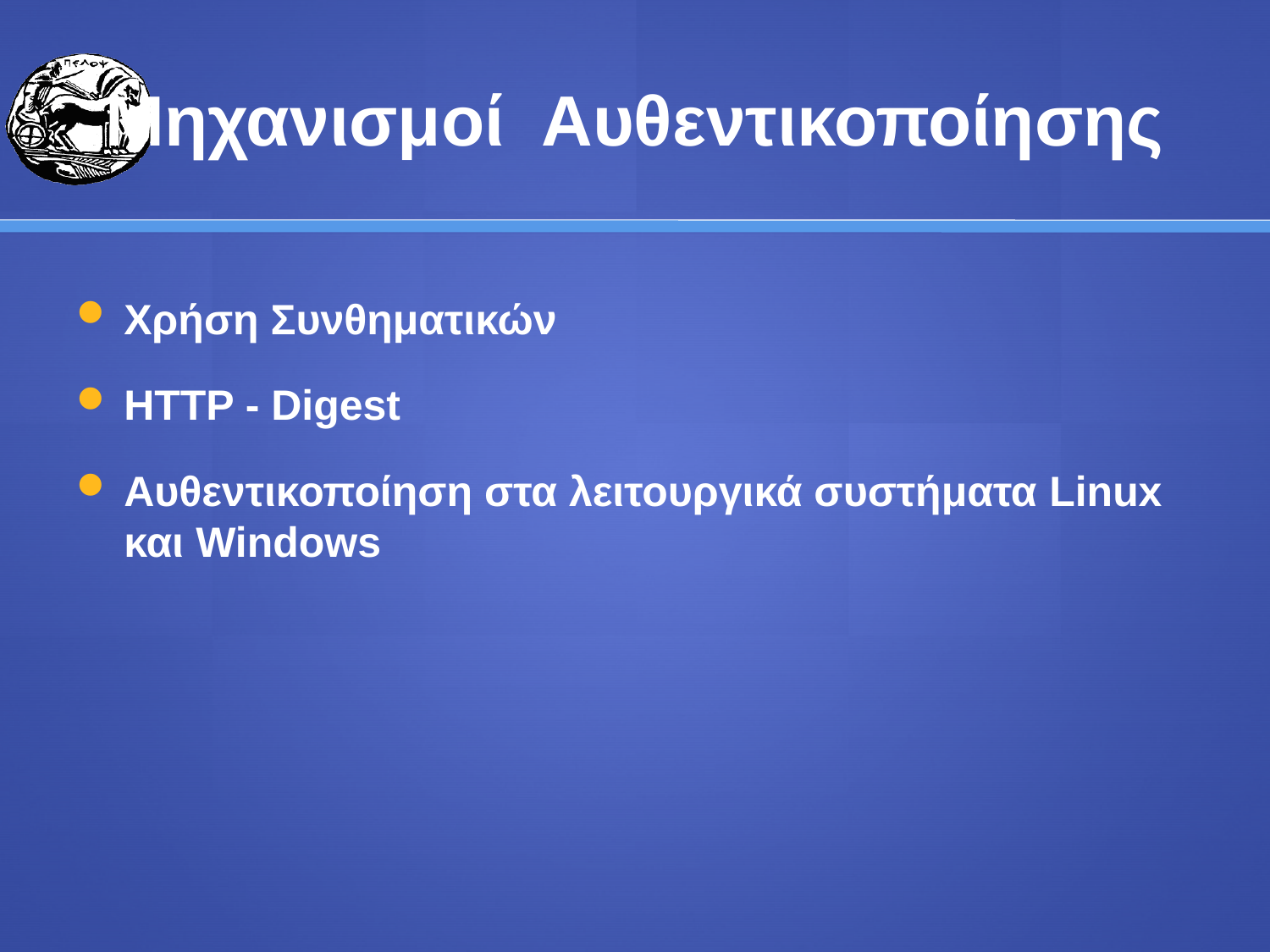

# Μηχανισμοί  Αυθεντικοποίησης
Χρήση Συνθηματικών
HTTP - Digest
Αυθεντικοποίηση στα λειτουργικά συστήματα Linux και Windows